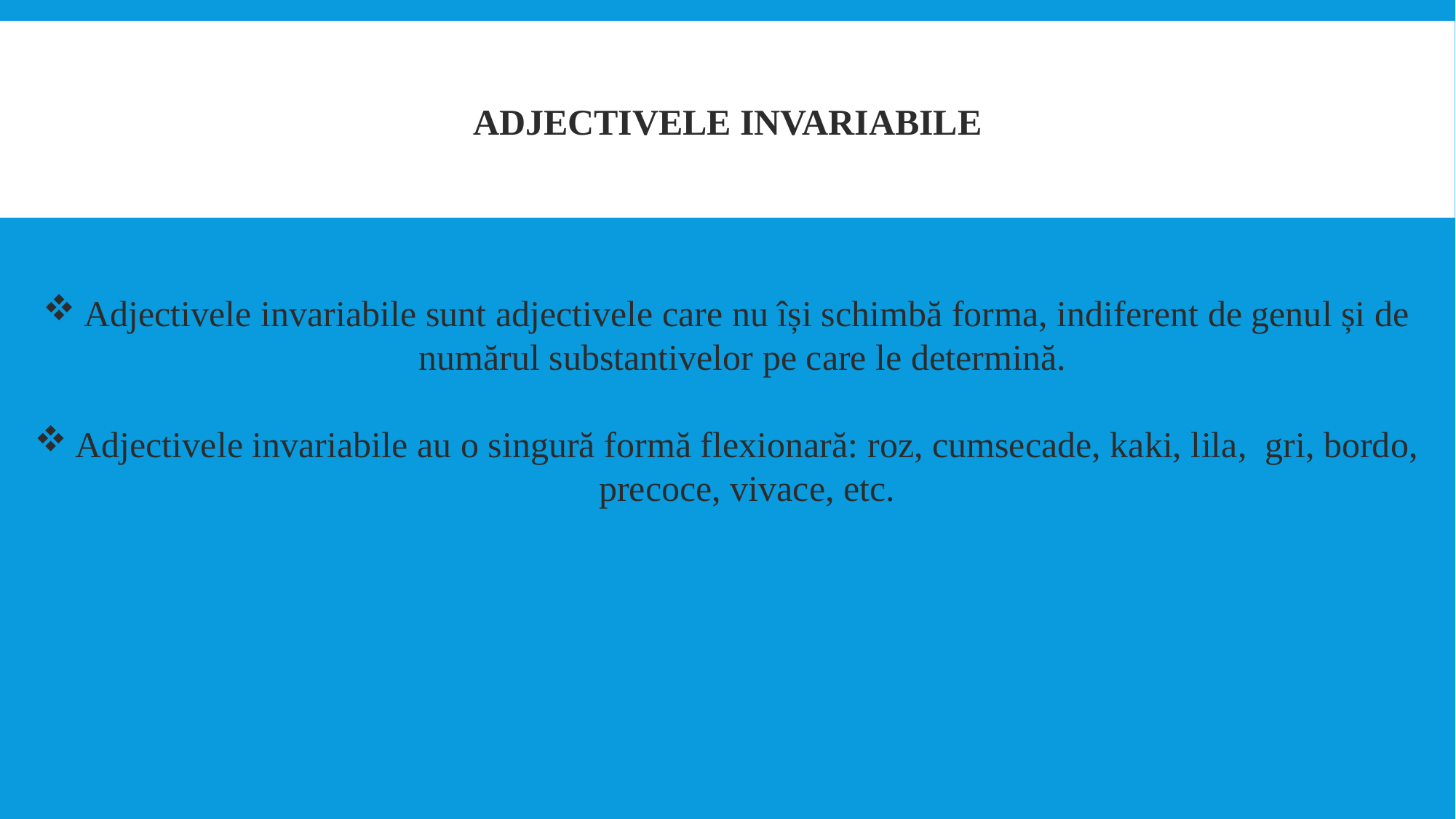

# Adjectivele invariabile
Adjectivele invariabile sunt adjectivele care nu își schimbă forma, indiferent de genul și de numărul substantivelor pe care le determină.

Adjectivele invariabile au o singură formă flexionară: roz, cumsecade, kaki, lila,  gri, bordo, precoce, vivace, etc.